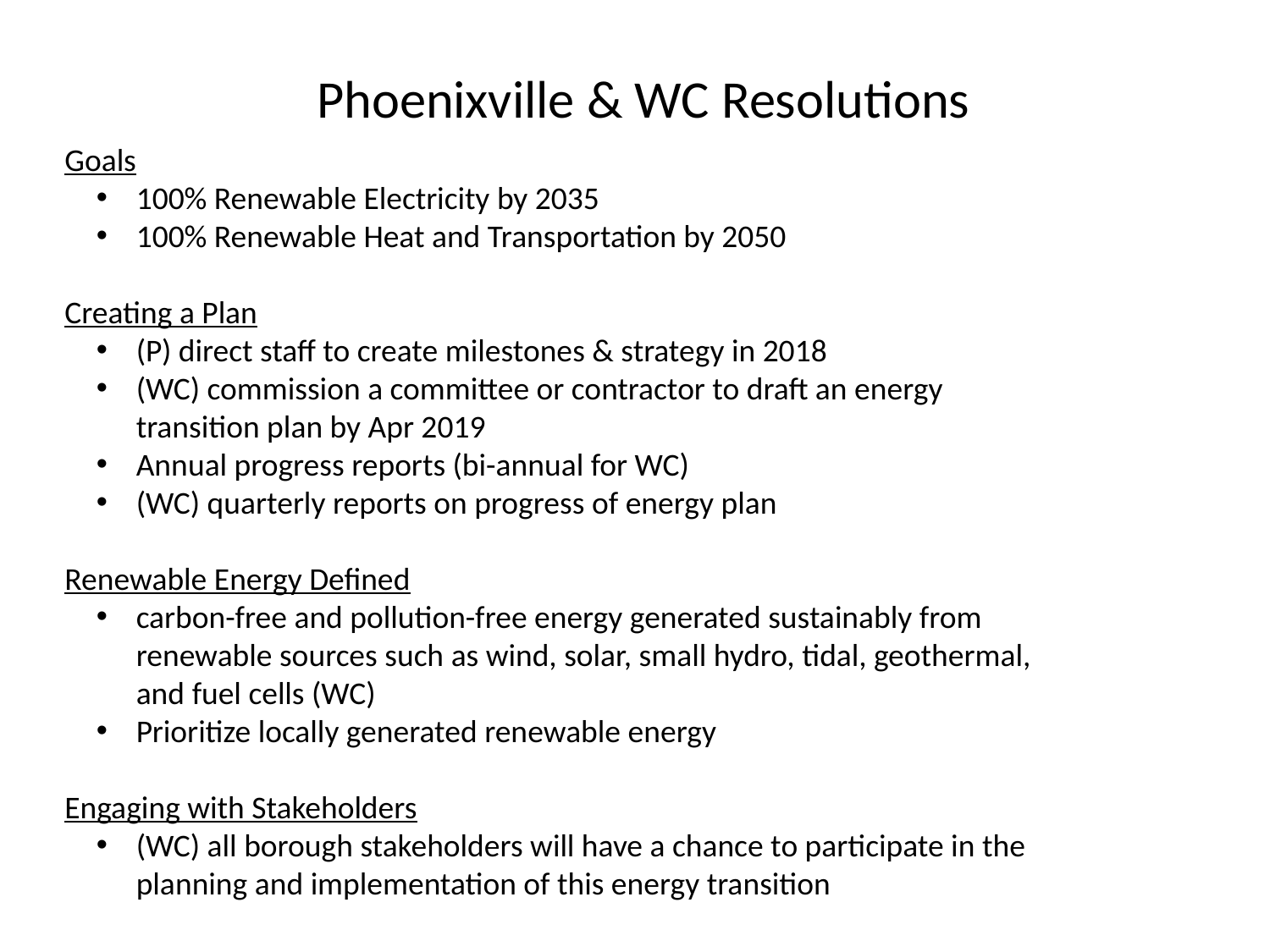

# Phoenixville & WC Resolutions
Goals
100% Renewable Electricity by 2035
100% Renewable Heat and Transportation by 2050
Creating a Plan
(P) direct staff to create milestones & strategy in 2018
(WC) commission a committee or contractor to draft an energy transition plan by Apr 2019
Annual progress reports (bi-annual for WC)
(WC) quarterly reports on progress of energy plan

Renewable Energy Defined
carbon-free and pollution-free energy generated sustainably from renewable sources such as wind, solar, small hydro, tidal, geothermal, and fuel cells (WC)
Prioritize locally generated renewable energy

Engaging with Stakeholders
(WC) all borough stakeholders will have a chance to participate in the planning and implementation of this energy transition